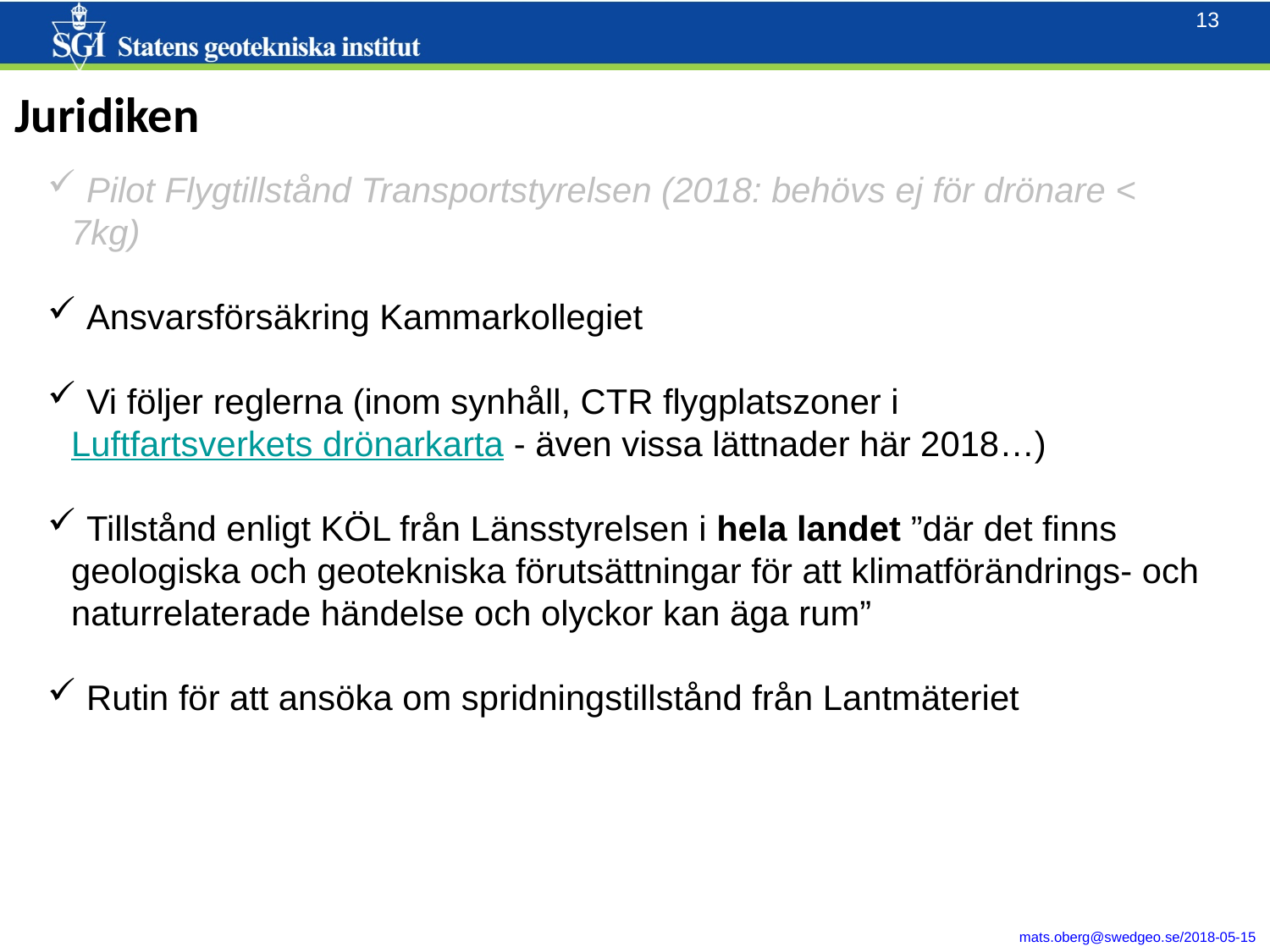

Juridiken

 Pilot Flygtillstånd Transportstyrelsen (2018: behövs ej för drönare < 7kg)

 Ansvarsförsäkring Kammarkollegiet

 Vi följer reglerna (inom synhåll, CTR flygplatszoner i Luftfartsverkets drönarkarta - även vissa lättnader här 2018…)

 Tillstånd enligt KÖL från Länsstyrelsen i hela landet ”där det finns geologiska och geotekniska förutsättningar för att klimatförändrings- och naturrelaterade händelse och olyckor kan äga rum”

 Rutin för att ansöka om spridningstillstånd från Lantmäteriet